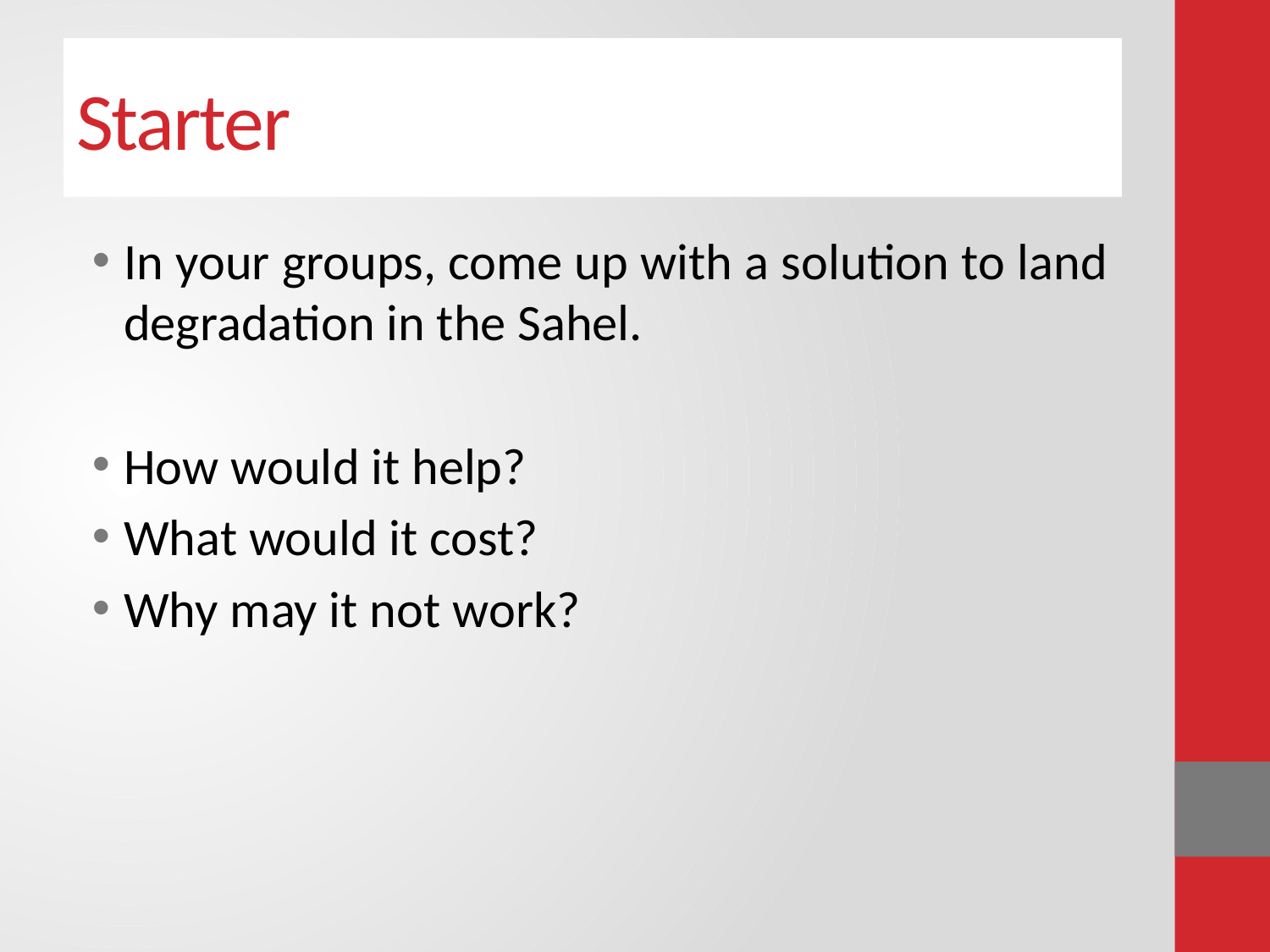

# Starter
In your groups, come up with a solution to land degradation in the Sahel.

How would it help?
What would it cost?
Why may it not work?